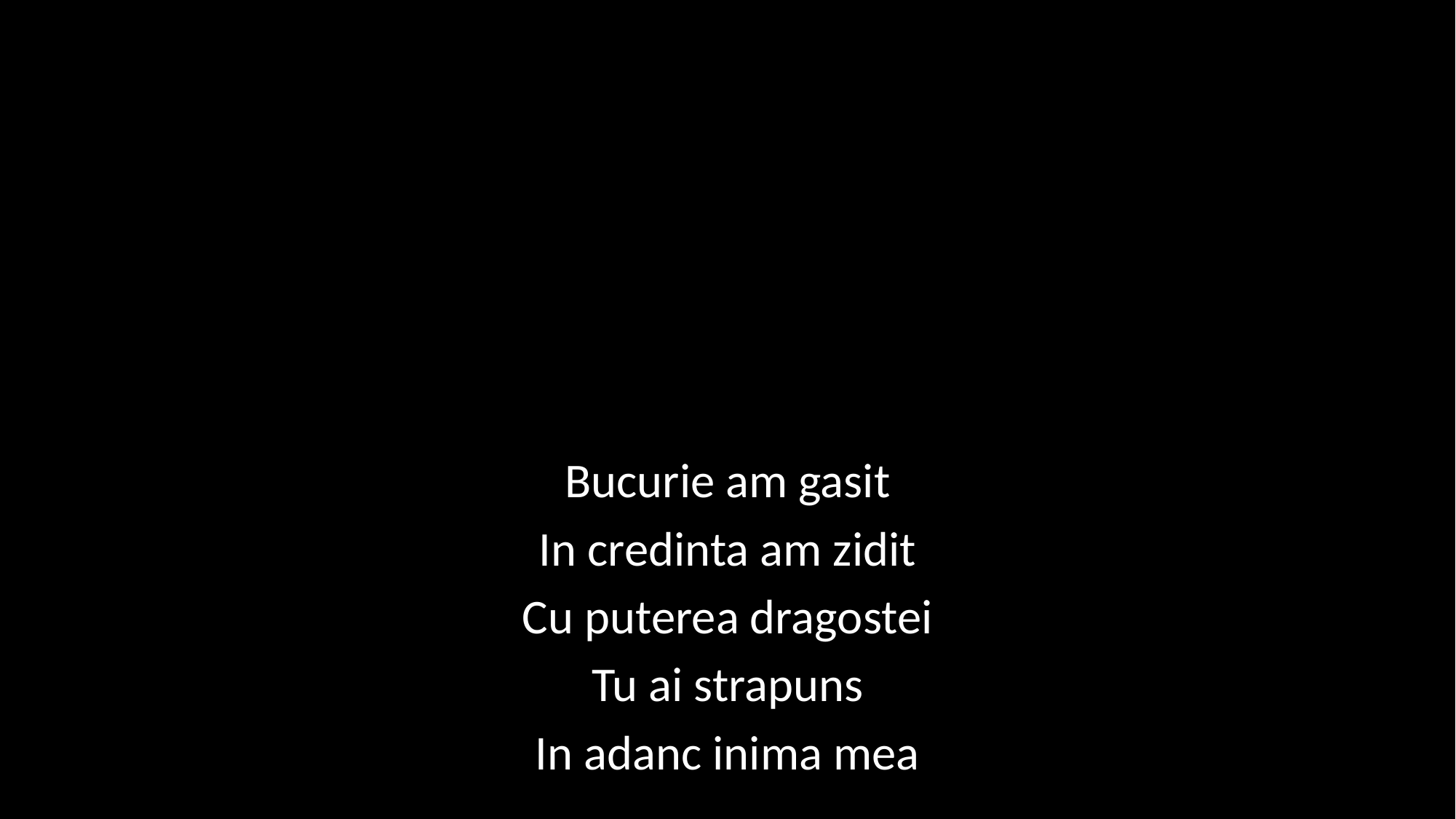

Bucurie am gasit
In credinta am zidit
Cu puterea dragostei
Tu ai strapuns
In adanc inima mea